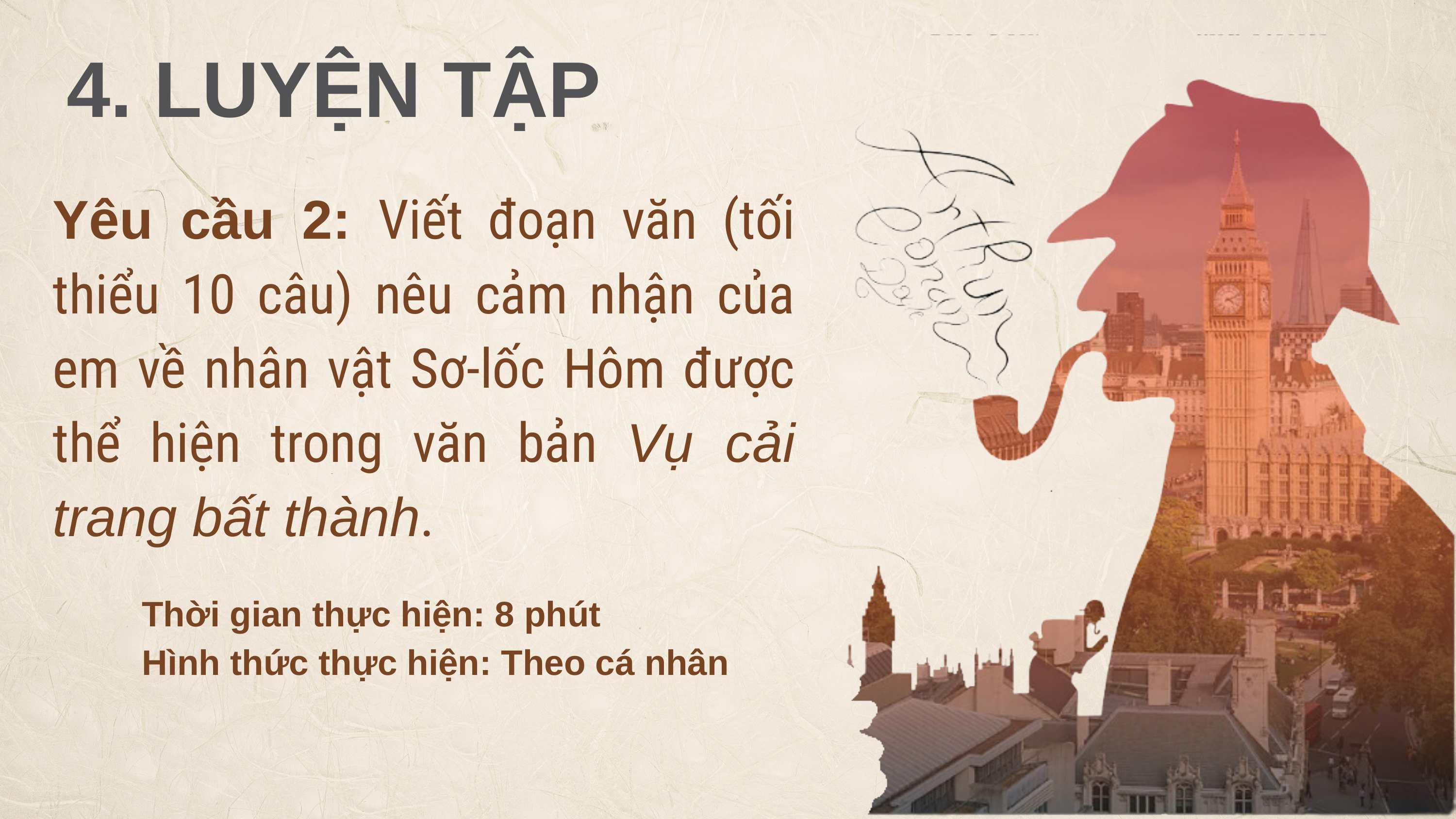

4. LUYỆN TẬP

Yêu cầu 2: Viết đoạn văn (tối thiểu 10 câu) nêu cảm nhận của em về nhân vật Sơ-lốc Hôm được thể hiện trong văn bản Vụ cải trang bất thành.
Thời gian thực hiện: 8 phút
Hình thức thực hiện: Theo cá nhân